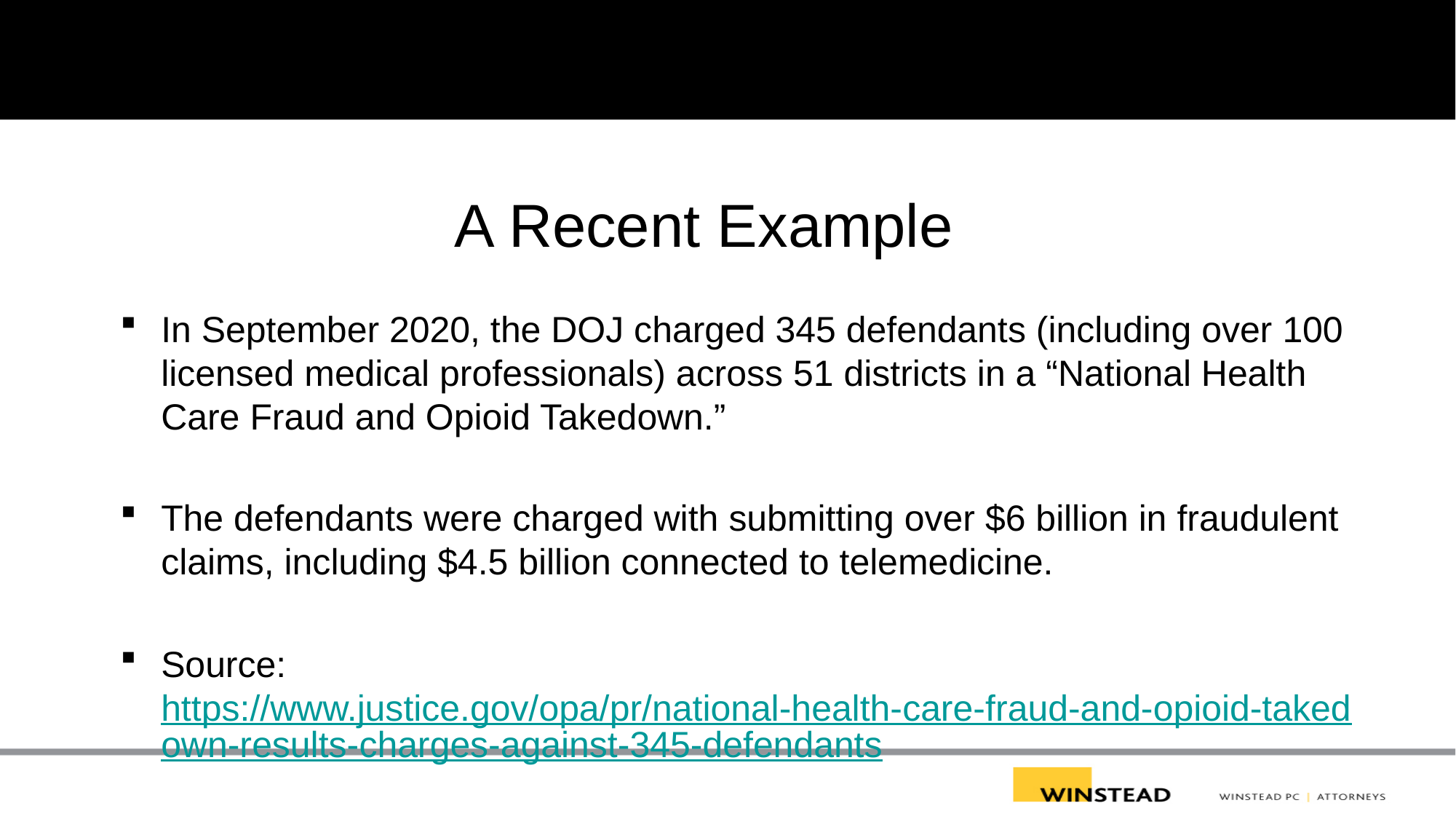

# A Recent Example
In September 2020, the DOJ charged 345 defendants (including over 100 licensed medical professionals) across 51 districts in a “National Health Care Fraud and Opioid Takedown.”

The defendants were charged with submitting over $6 billion in fraudulent claims, including $4.5 billion connected to telemedicine.

Source: https://www.justice.gov/opa/pr/national-health-care-fraud-and-opioid-takedown-results-charges-against-345-defendants